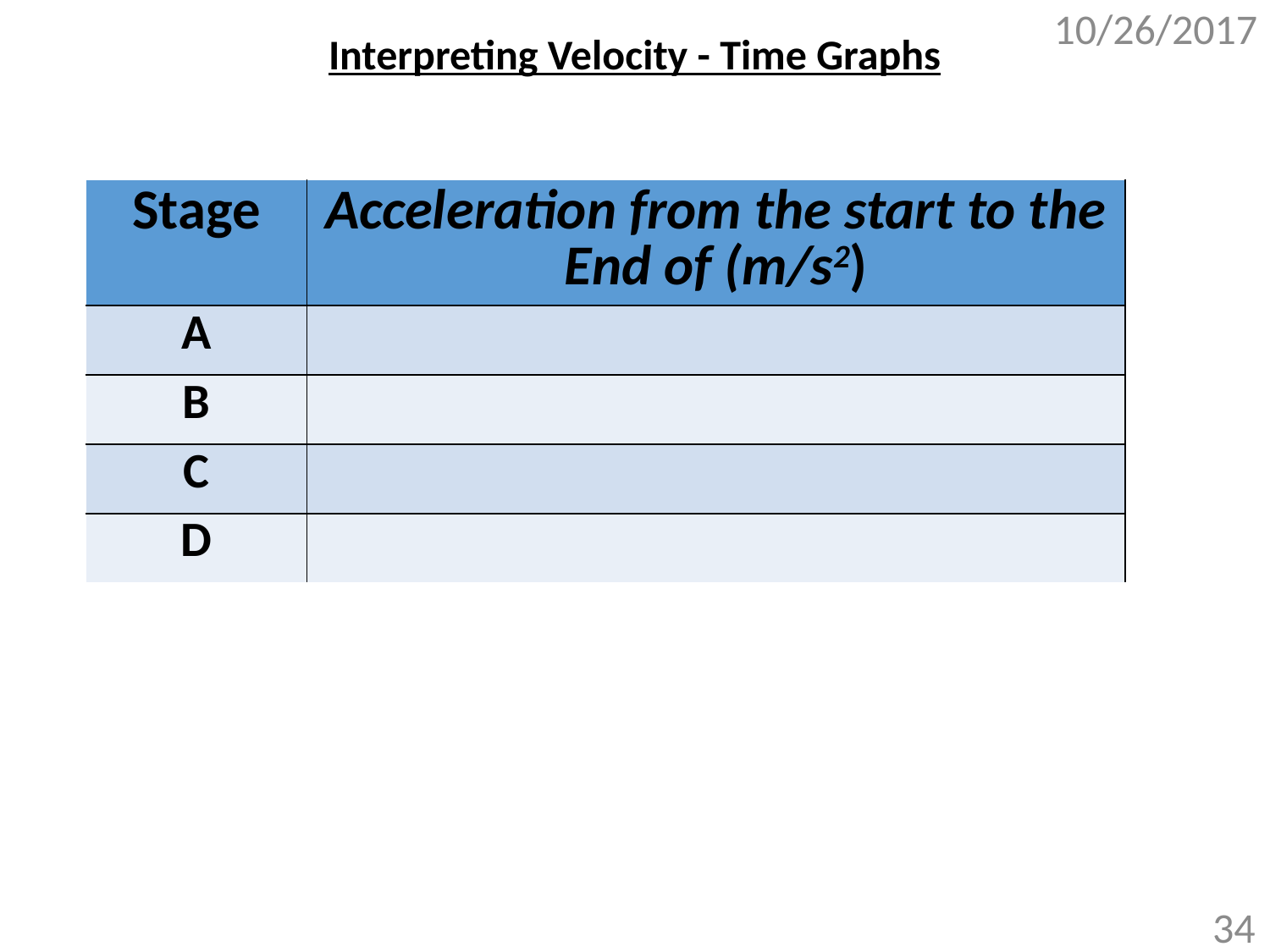

10/26/2017
Interpreting Velocity - Time Graphs
| Stage | Acceleration from the start to the End of (m/s2) |
| --- | --- |
| A |  |
| B |  |
| C |  |
| D |  |
34